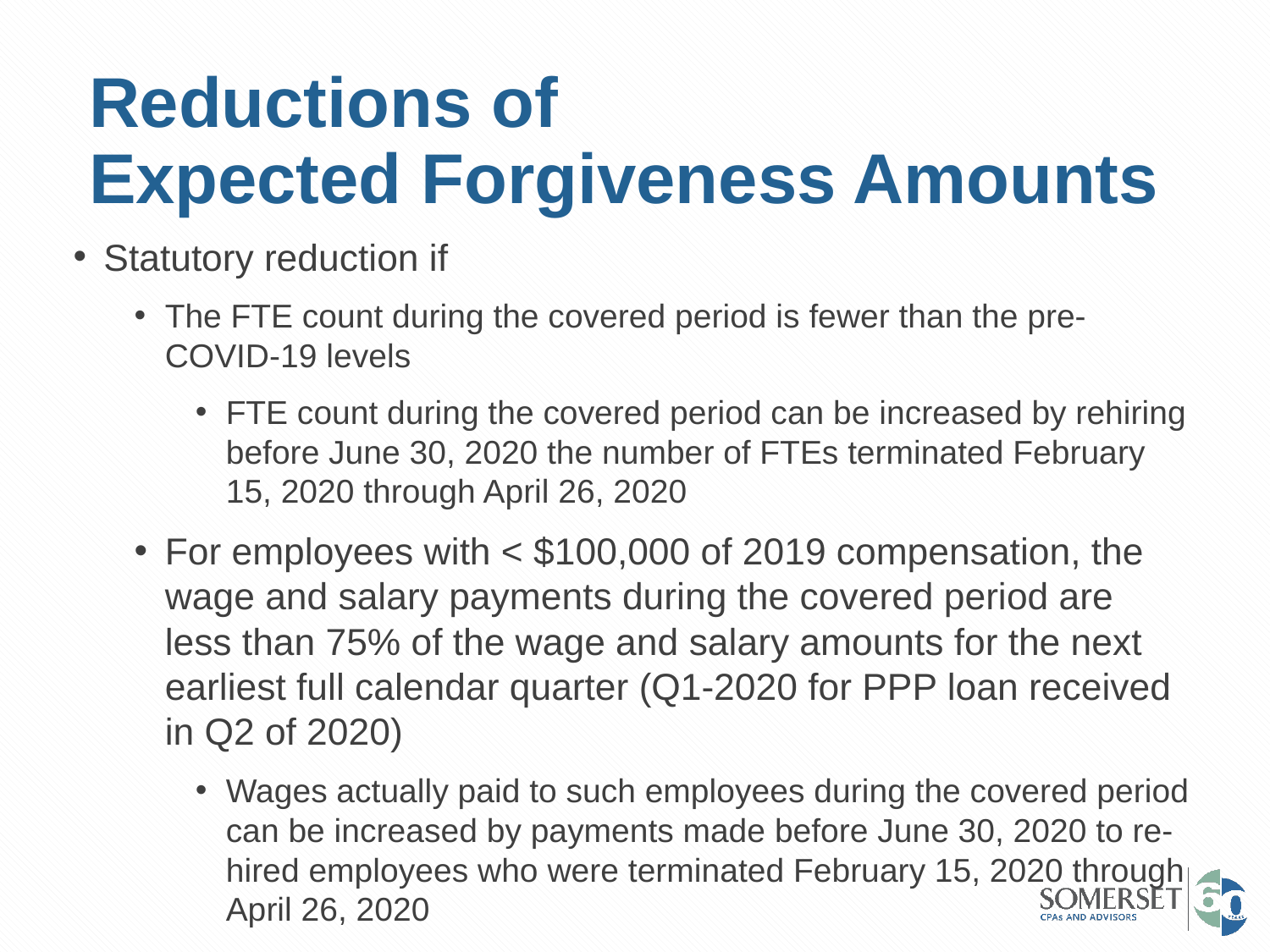

# Reductions of Expected Forgiveness Amounts
Statutory reduction if
The FTE count during the covered period is fewer than the pre-COVID-19 levels
FTE count during the covered period can be increased by rehiring before June 30, 2020 the number of FTEs terminated February 15, 2020 through April 26, 2020
For employees with < $100,000 of 2019 compensation, the wage and salary payments during the covered period are less than 75% of the wage and salary amounts for the next earliest full calendar quarter (Q1-2020 for PPP loan received in Q2 of 2020)
Wages actually paid to such employees during the covered period can be increased by payments made before June 30, 2020 to re-hired employees who were terminated February 15, 2020 through April 26, 2020